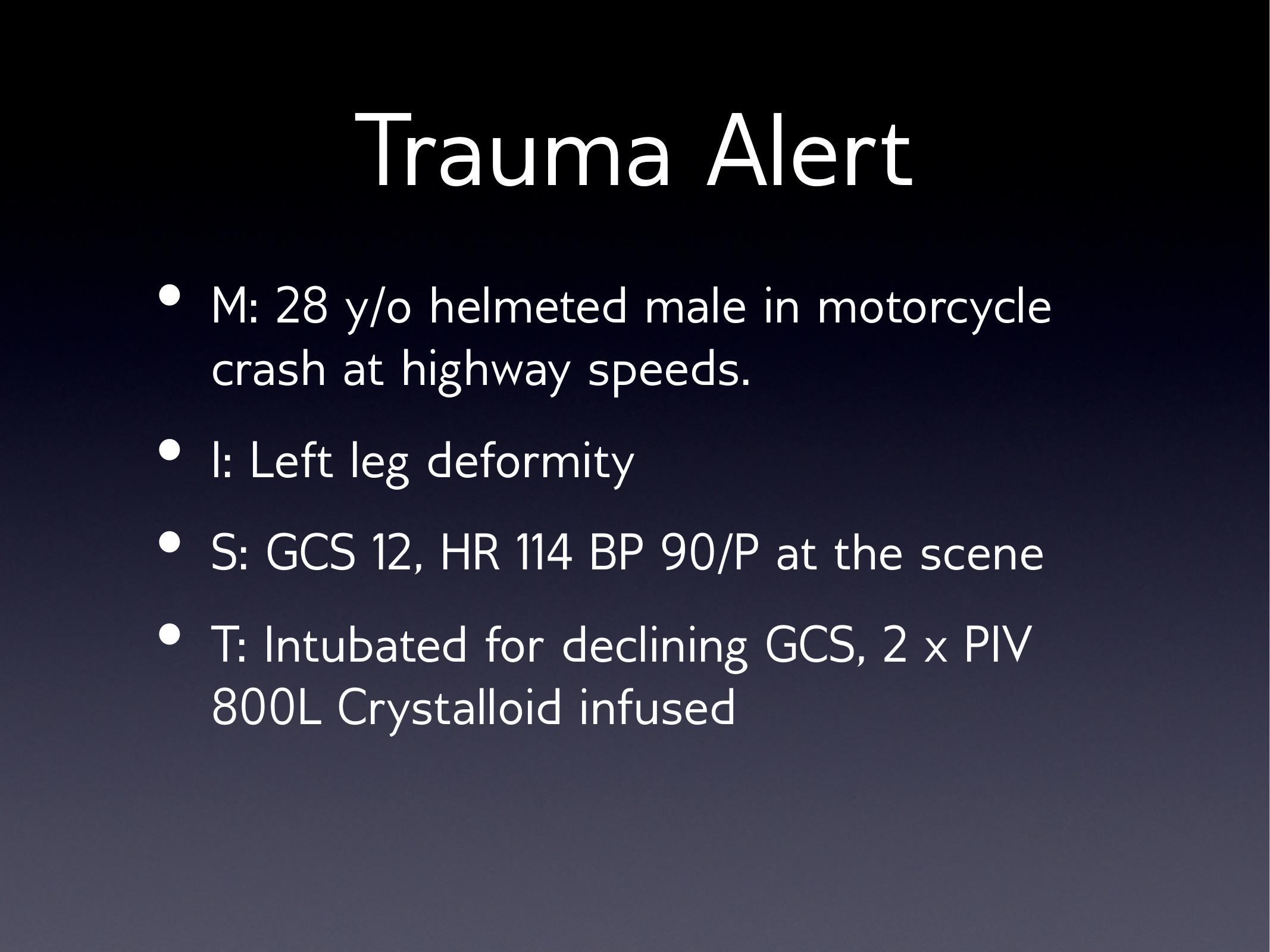

# Trauma Alert
M: 28 y/o helmeted male in motorcycle crash at highway speeds.
I: Left leg deformity
S: GCS 12, HR 114 BP 90/P at the scene
T: Intubated for declining GCS, 2 x PIV 800L Crystalloid infused